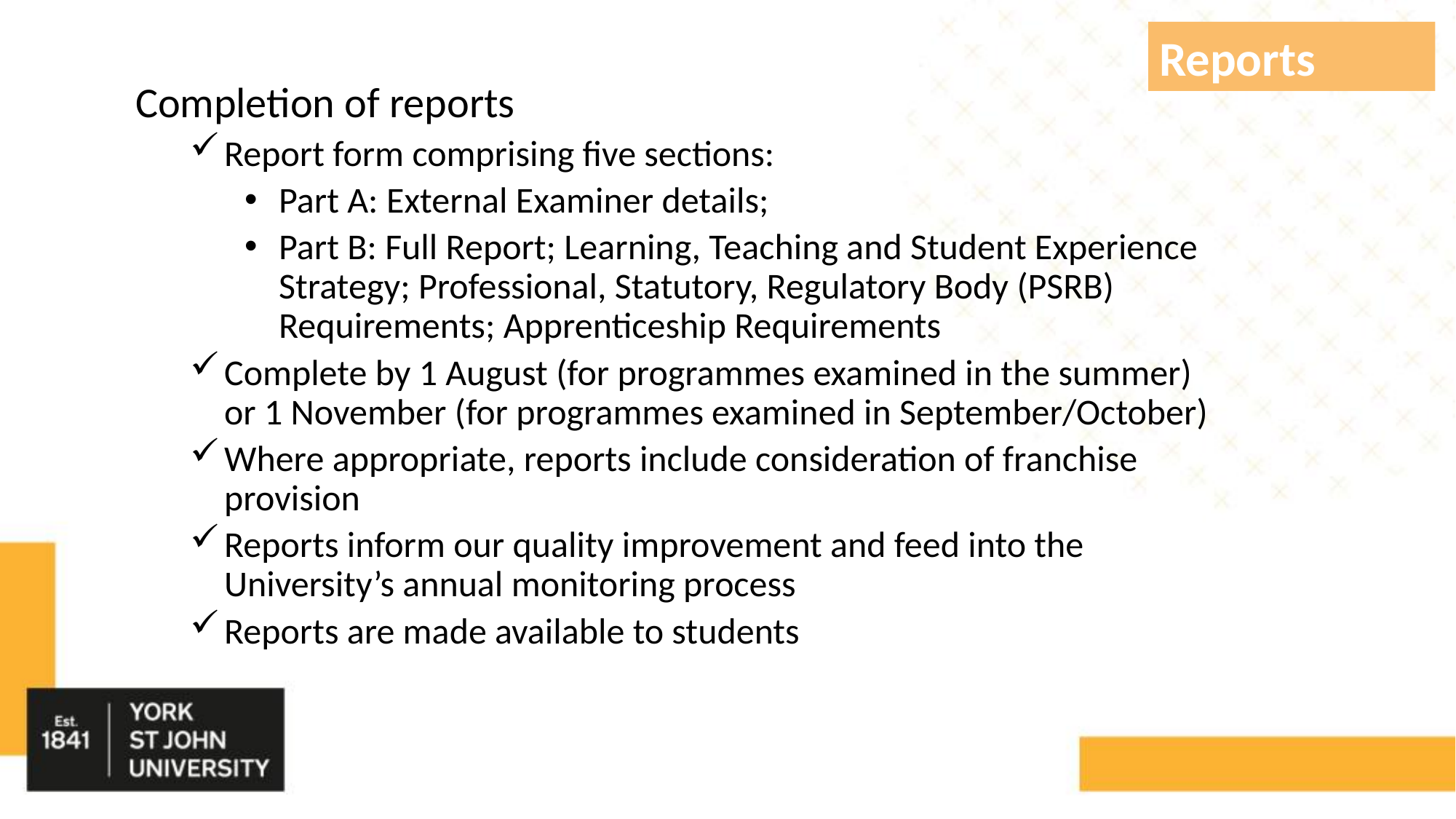

Reports
Completion of reports
Report form comprising five sections:
Part A: External Examiner details;
Part B: Full Report; Learning, Teaching and Student Experience Strategy; Professional, Statutory, Regulatory Body (PSRB) Requirements; Apprenticeship Requirements
Complete by 1 August (for programmes examined in the summer) or 1 November (for programmes examined in September/October)
Where appropriate, reports include consideration of franchise provision
Reports inform our quality improvement and feed into the University’s annual monitoring process
Reports are made available to students